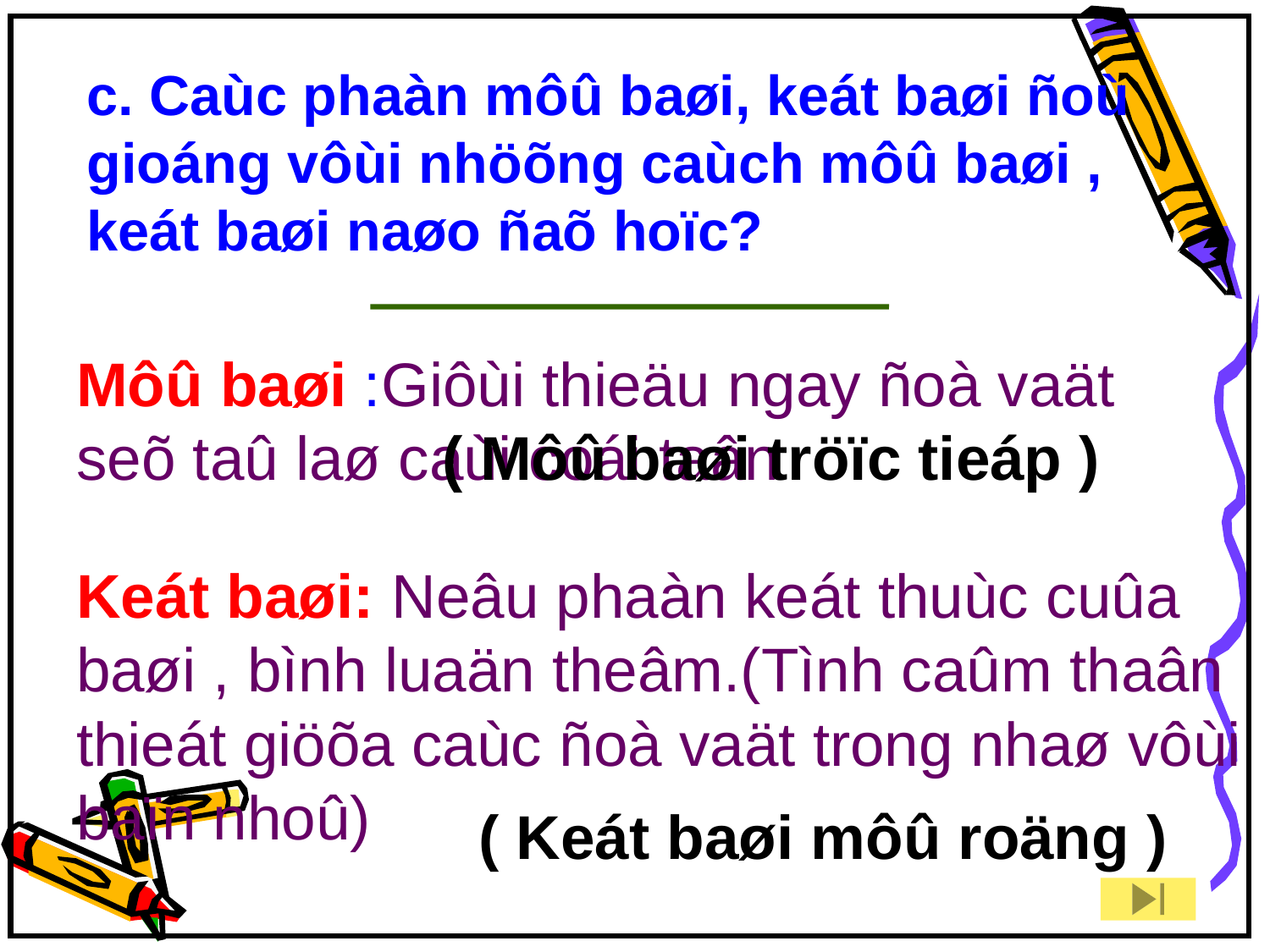

c. Caùc phaàn môû baøi, keát baøi ñoù gioáng vôùi nhöõng caùch môû baøi , keát baøi naøo ñaõ hoïc?

Môû baøi :Giôùi thieäu ngay ñoà vaät seõ taû laø caùi coái taân

                     ( Môû baøi tröïc tieáp )
Keát baøi: Neâu phaàn keát thuùc cuûa baøi , bình luaän theâm.(Tình caûm thaân thieát giöõa caùc ñoà vaät trong nhaø vôùi baïn nhoû)

                     ( Keát baøi môû roäng )